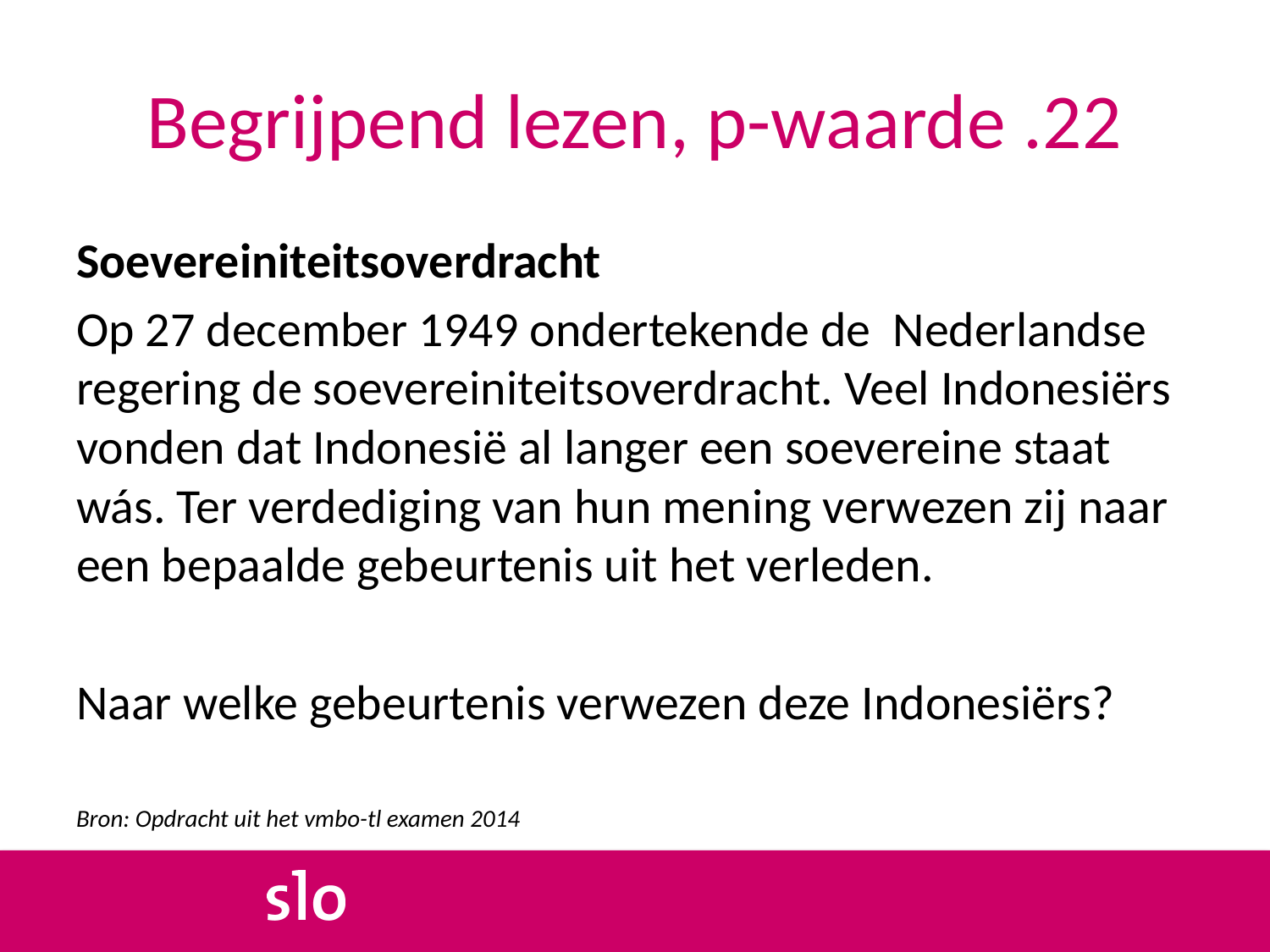

# Begrijpend lezen, p-waarde .22
Soevereiniteitsoverdracht
Op 27 december 1949 ondertekende de  Nederlandse regering de soevereiniteitsoverdracht. Veel Indonesiërs vonden dat Indonesië al langer een soevereine staat wás. Ter verdediging van hun mening verwezen zij naar een bepaalde gebeurtenis uit het verleden.

Naar welke gebeurtenis verwezen deze Indonesiërs?

Bron: Opdracht uit het vmbo-tl examen 2014